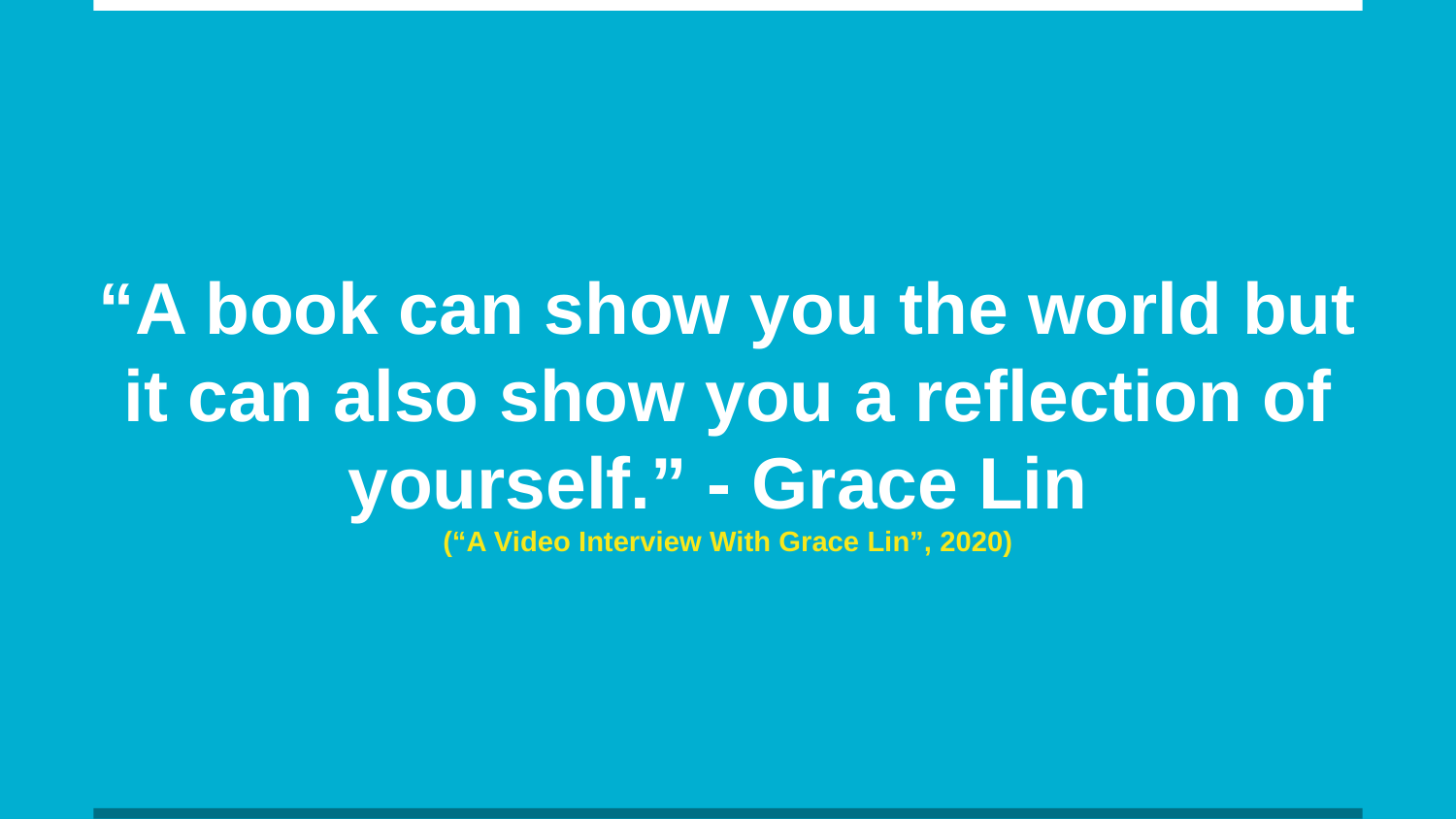

# “A book can show you the world but it can also show you a reflection of yourself.” - Grace Lin
(“A Video Interview With Grace Lin”, 2020)